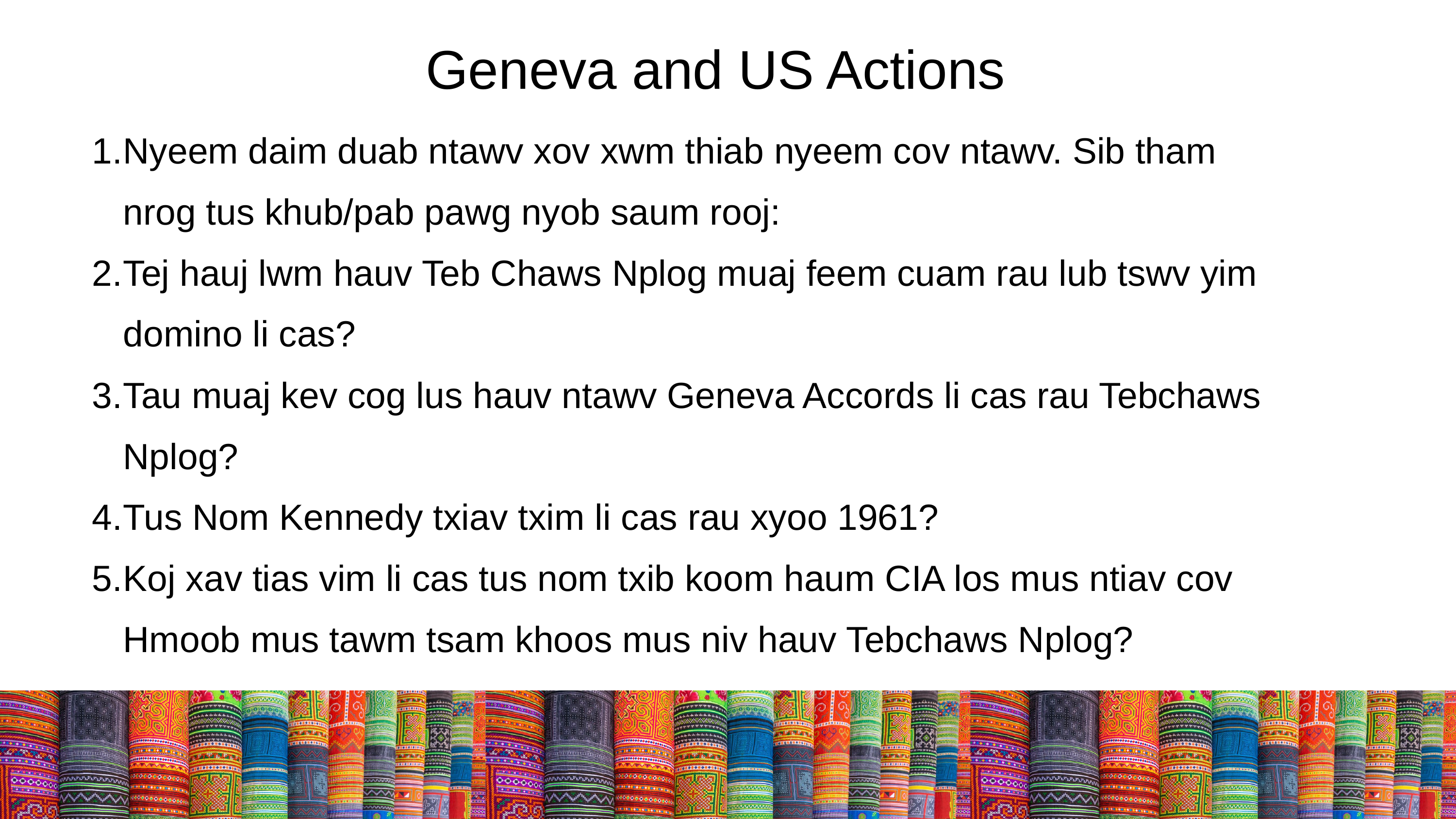

# Geneva and US Actions
Nyeem daim duab ntawv xov xwm thiab nyeem cov ntawv. Sib tham nrog tus khub/pab pawg nyob saum rooj:
Tej hauj lwm hauv Teb Chaws Nplog muaj feem cuam rau lub tswv yim domino li cas?
Tau muaj kev cog lus hauv ntawv Geneva Accords li cas rau Tebchaws Nplog?
Tus Nom Kennedy txiav txim li cas rau xyoo 1961?
Koj xav tias vim li cas tus nom txib koom haum CIA los mus ntiav cov Hmoob mus tawm tsam khoos mus niv hauv Tebchaws Nplog?